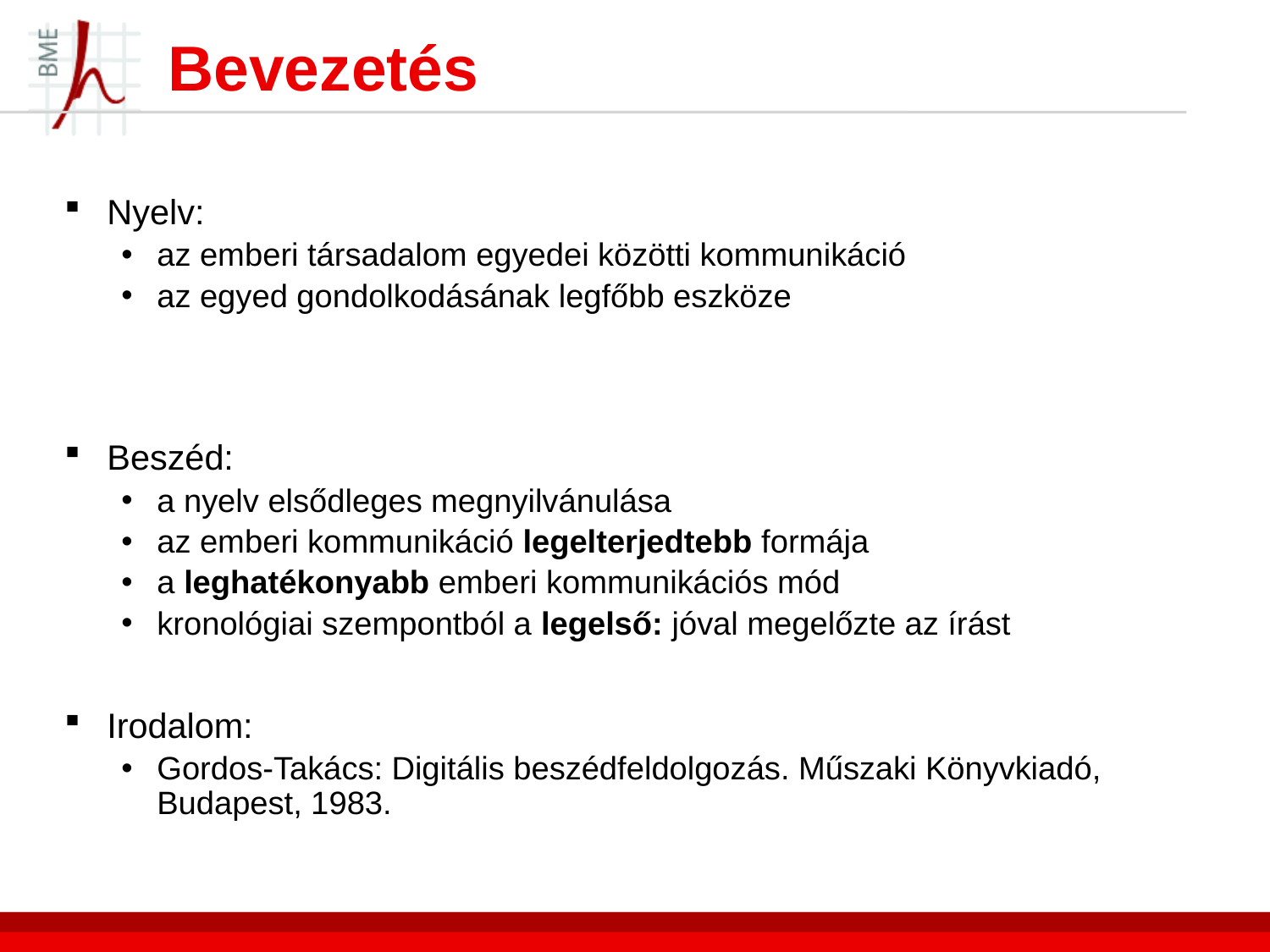

# Bevezetés
Nyelv:
az emberi társadalom egyedei közötti kommunikáció
az egyed gondolkodásának legfőbb eszköze

Beszéd:
a nyelv elsődleges megnyilvánulása
az emberi kommunikáció legelterjedtebb formája
a leghatékonyabb emberi kommunikációs mód
kronológiai szempontból a legelső: jóval megelőzte az írást

Irodalom:
Gordos-Takács: Digitális beszédfeldolgozás. Műszaki Könyvkiadó, Budapest, 1983.